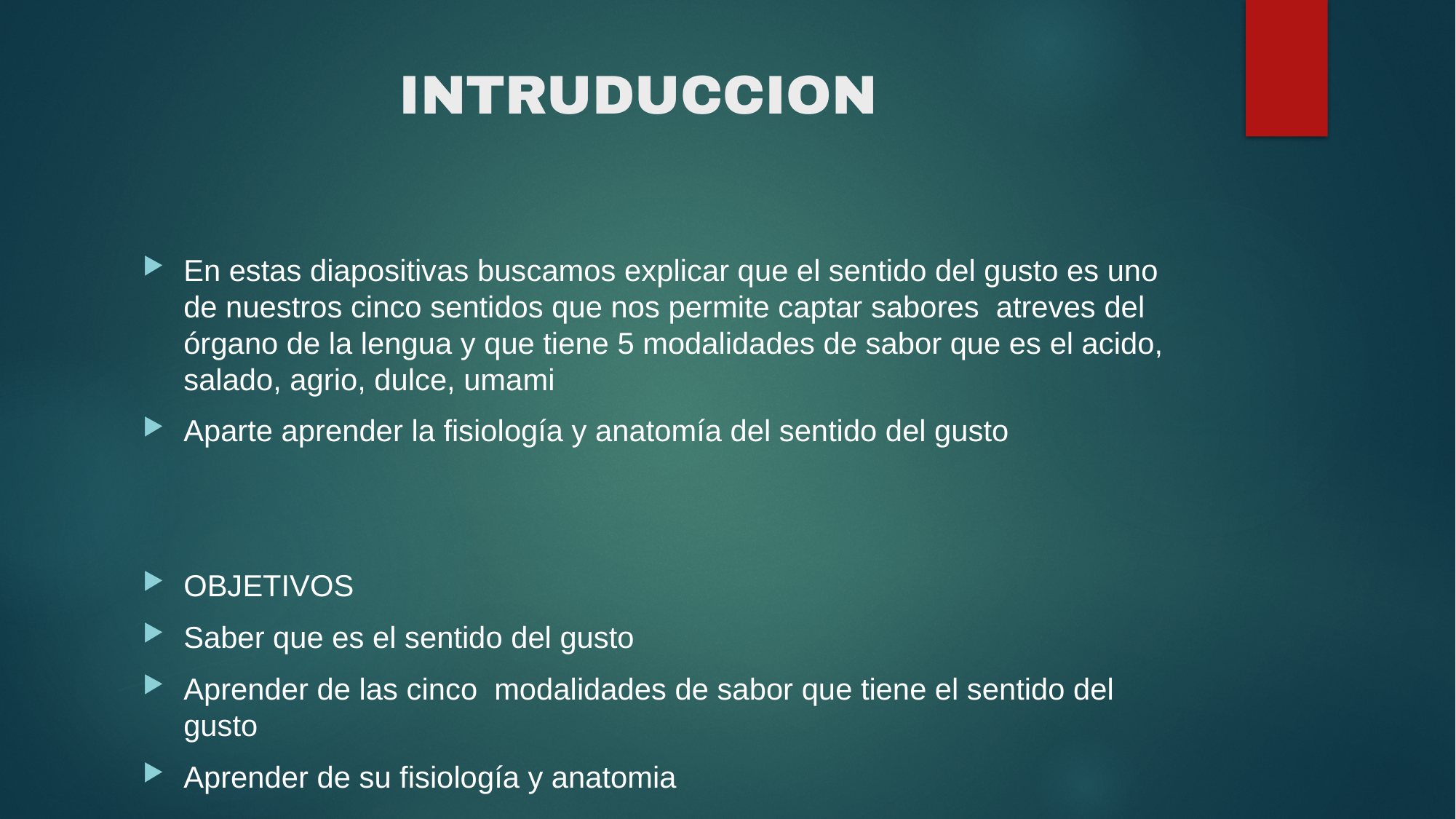

# INTRUDUCCION
En estas diapositivas buscamos explicar que el sentido del gusto es uno de nuestros cinco sentidos que nos permite captar sabores  atreves del órgano de la lengua y que tiene 5 modalidades de sabor que es el acido, salado, agrio, dulce, umami
Aparte aprender la fisiología y anatomía del sentido del gusto

OBJETIVOS
Saber que es el sentido del gusto
Aprender de las cinco  modalidades de sabor que tiene el sentido del gusto
Aprender de su fisiología y anatomia